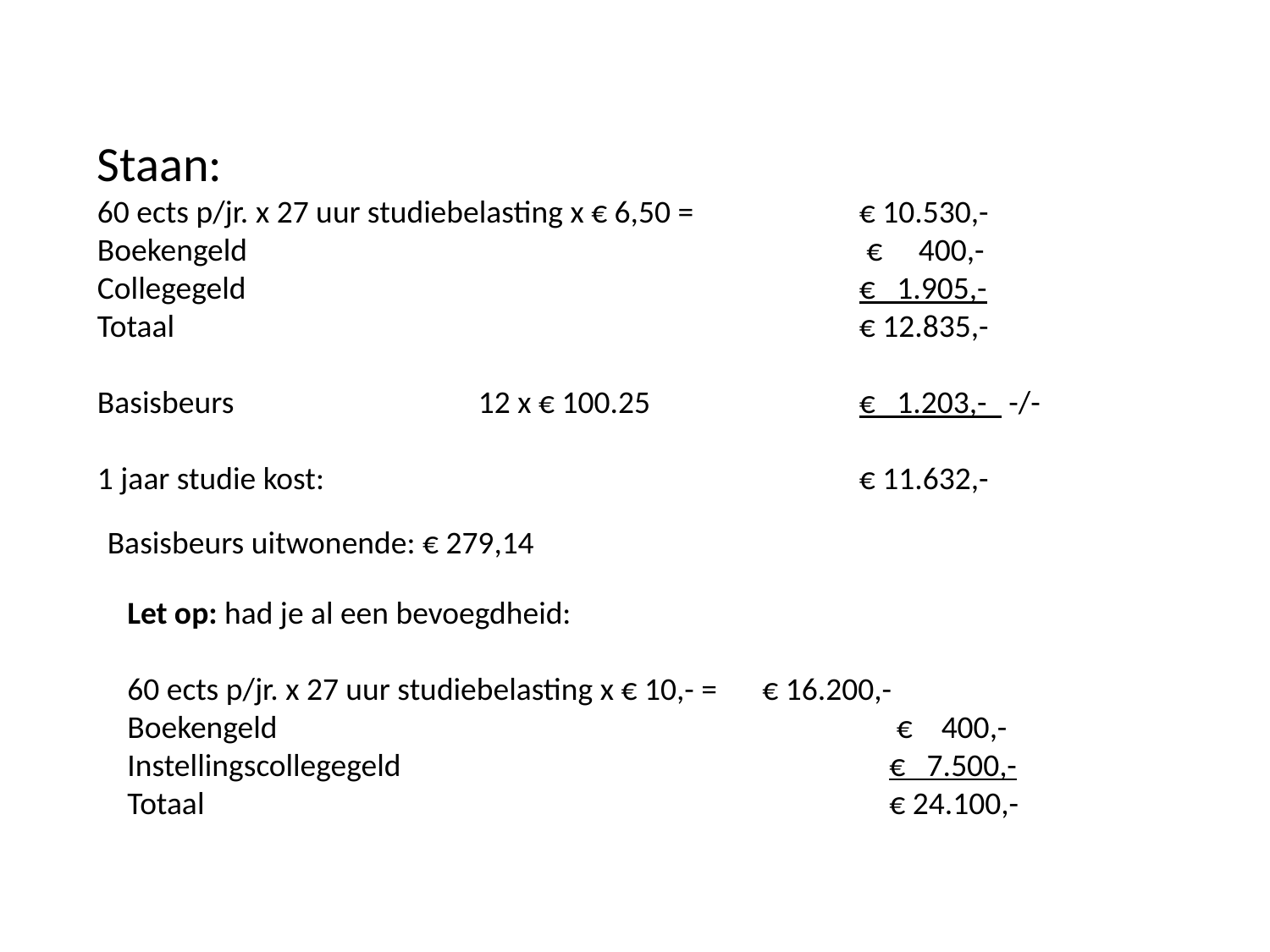

Staan:
60 ects p/jr. x 27 uur studiebelasting x € 6,50 = 		€ 10.530,-
Boekengeld					 €     400,-
Collegegeld					€   1.905,-
Totaal						€ 12.835,-

Basisbeurs		12 x € 100.25		€   1.203,-   -/-

1 jaar studie kost:					€ 11.632,-

Basisbeurs uitwonende: € 279,14
Let op: had je al een bevoegdheid:

60 ects p/jr. x 27 uur studiebelasting x € 10,- = 	€ 16.200,-
Boekengeld					 €    400,-
Instellingscollegegeld				€   7.500,-
Totaal						€ 24.100,-